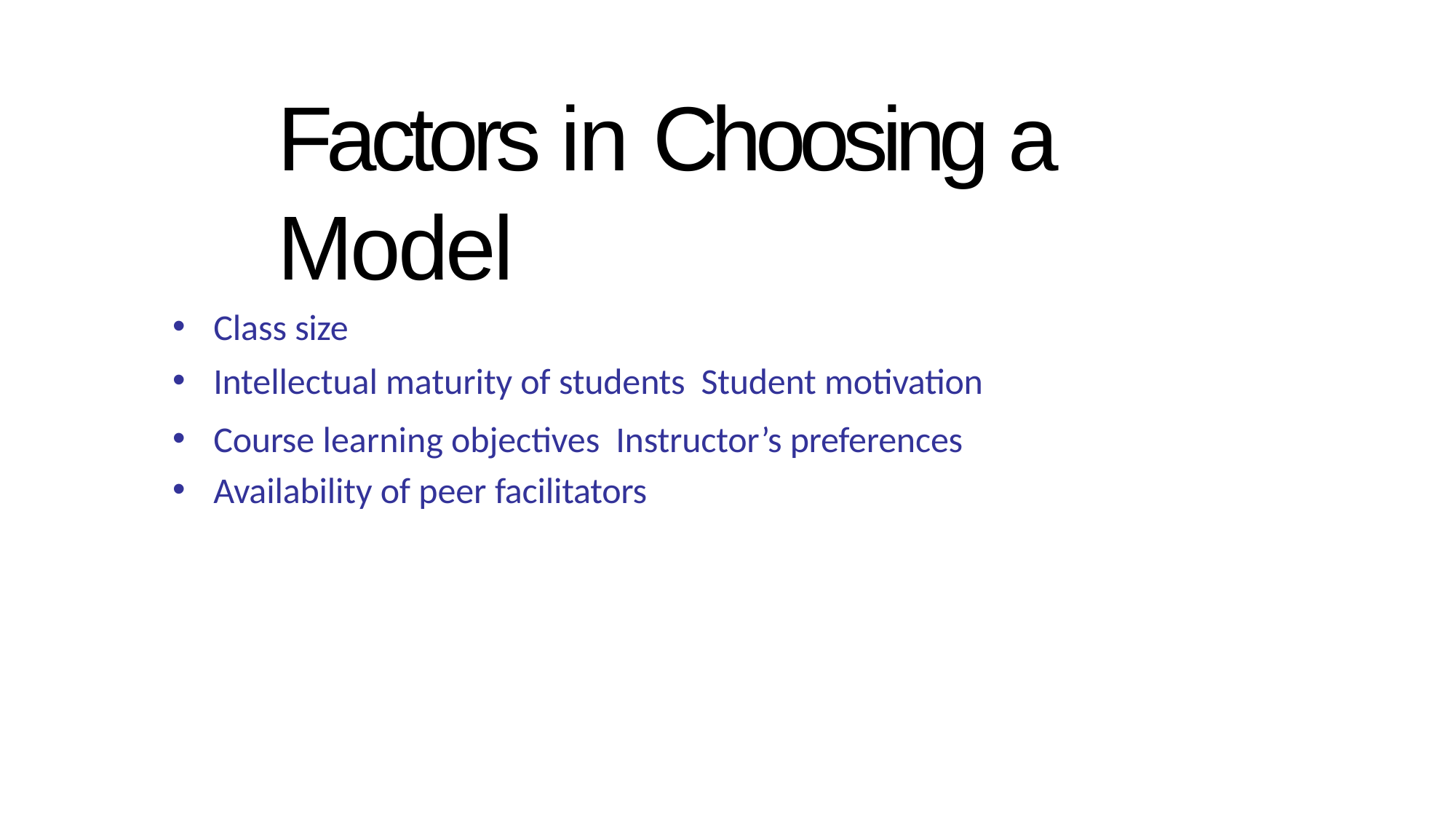

# Factors in Choosing a Model
Class size
Intellectual maturity of students  Student motivation
Course learning objectives  Instructor’s preferences
Availability of peer facilitators